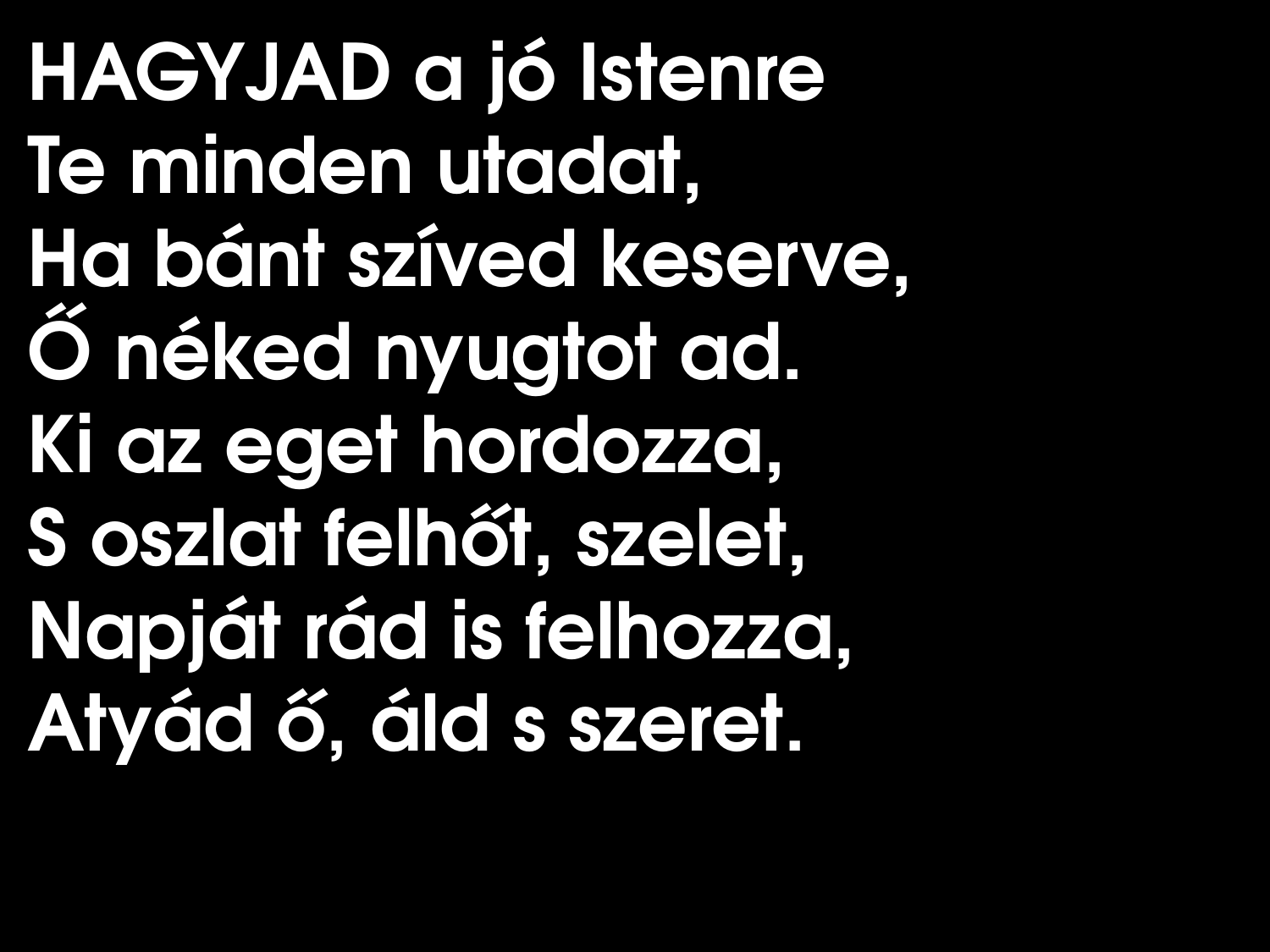

# HAGYJAD a jó Istenre Te minden utadat, Ha bánt szíved keserve, Ő néked nyugtot ad. Ki az eget hordozza, S oszlat felhőt, szelet, Napját rád is felhozza, Atyád ő, áld s szeret.